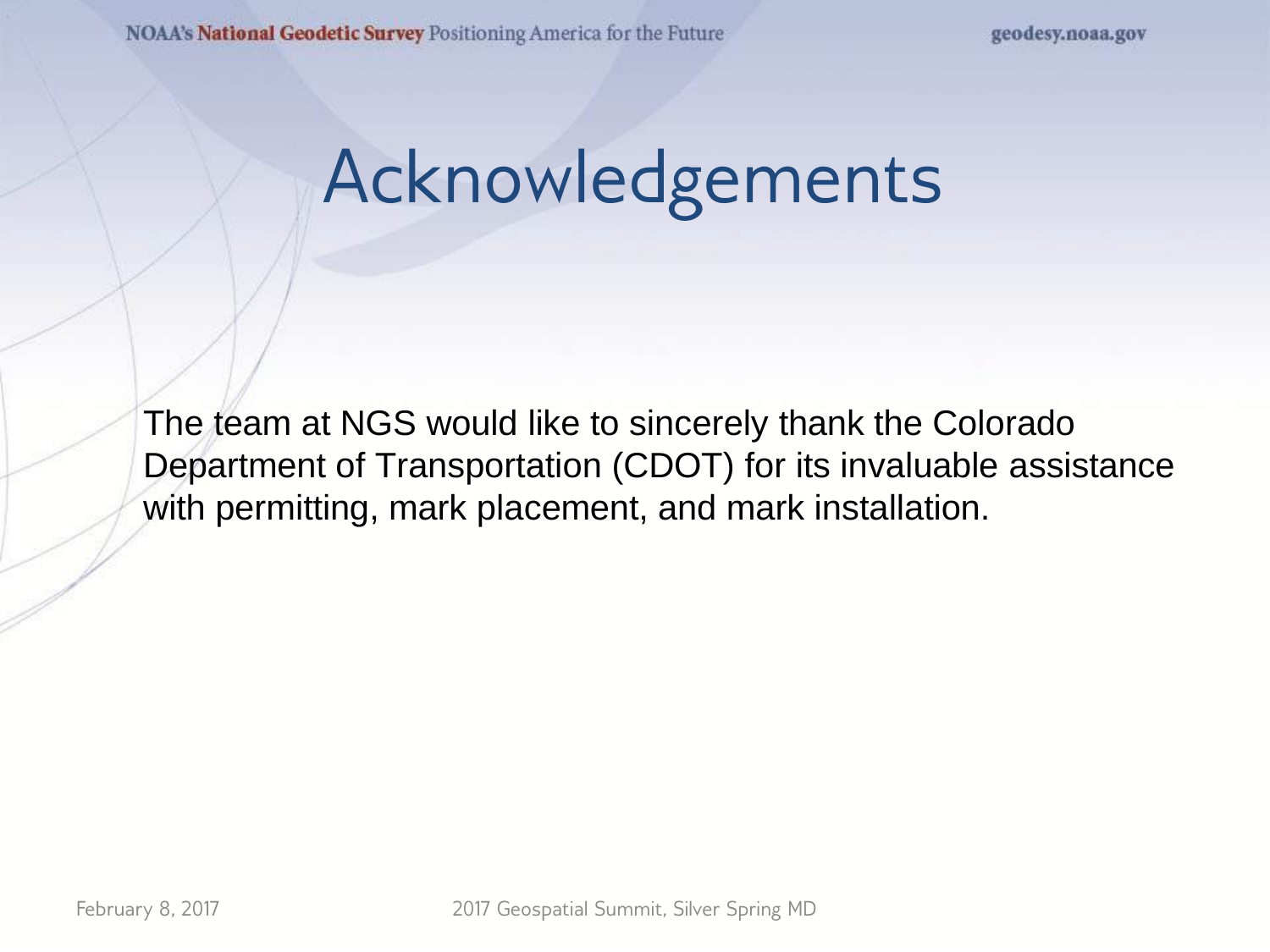

Acknowledgements
The team at NGS would like to sincerely thank the Colorado Department of Transportation (CDOT) for its invaluable assistance with permitting, mark placement, and mark installation.
February 8, 2017
2017 Geospatial Summit, Silver Spring MD